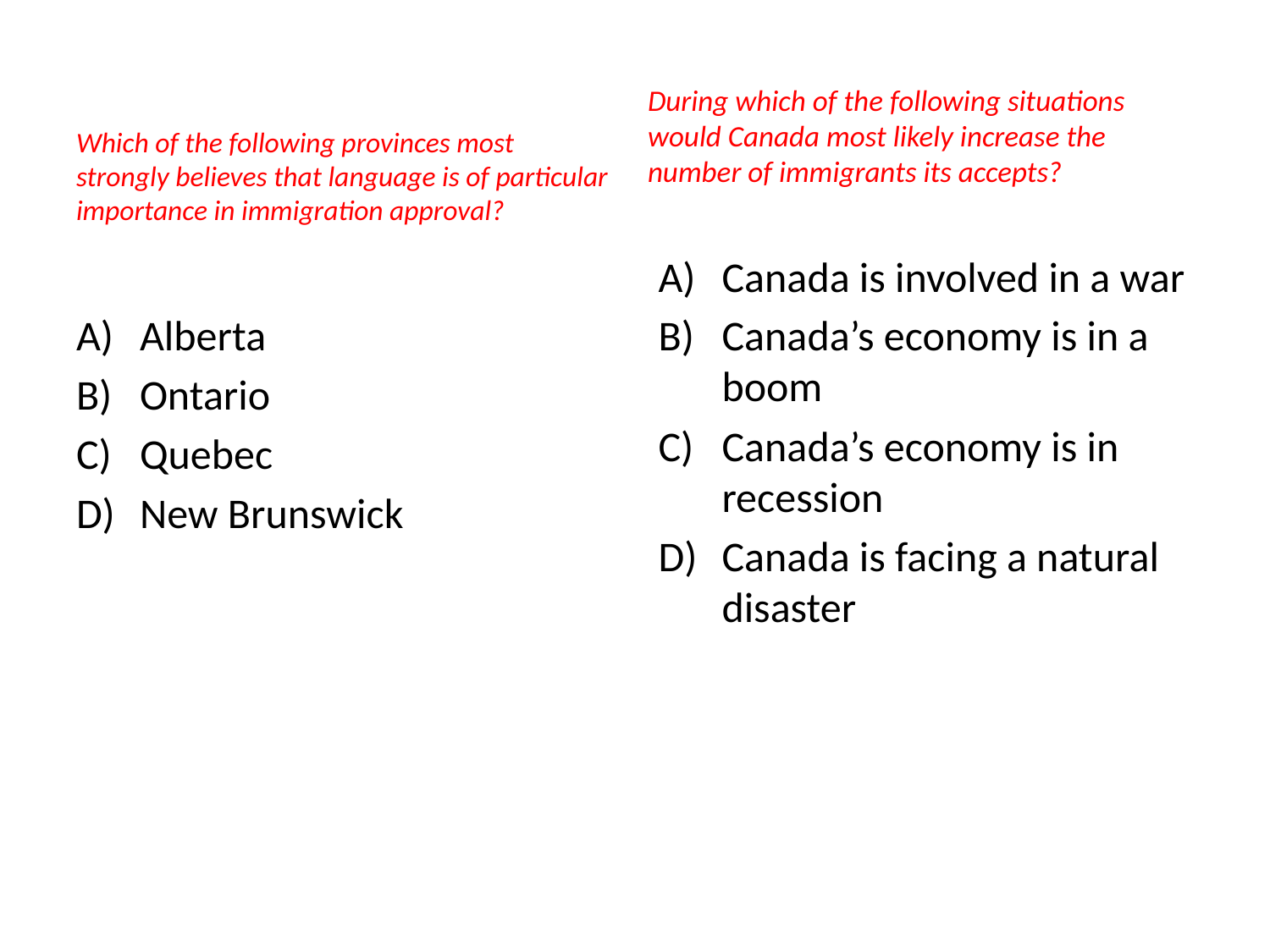

During which of the following situations would Canada most likely increase the number of immigrants its accepts?
Which of the following provinces most strongly believes that language is of particular importance in immigration approval?
Canada is involved in a war
Canada’s economy is in a boom
Canada’s economy is in recession
Canada is facing a natural disaster
Alberta
Ontario
Quebec
New Brunswick